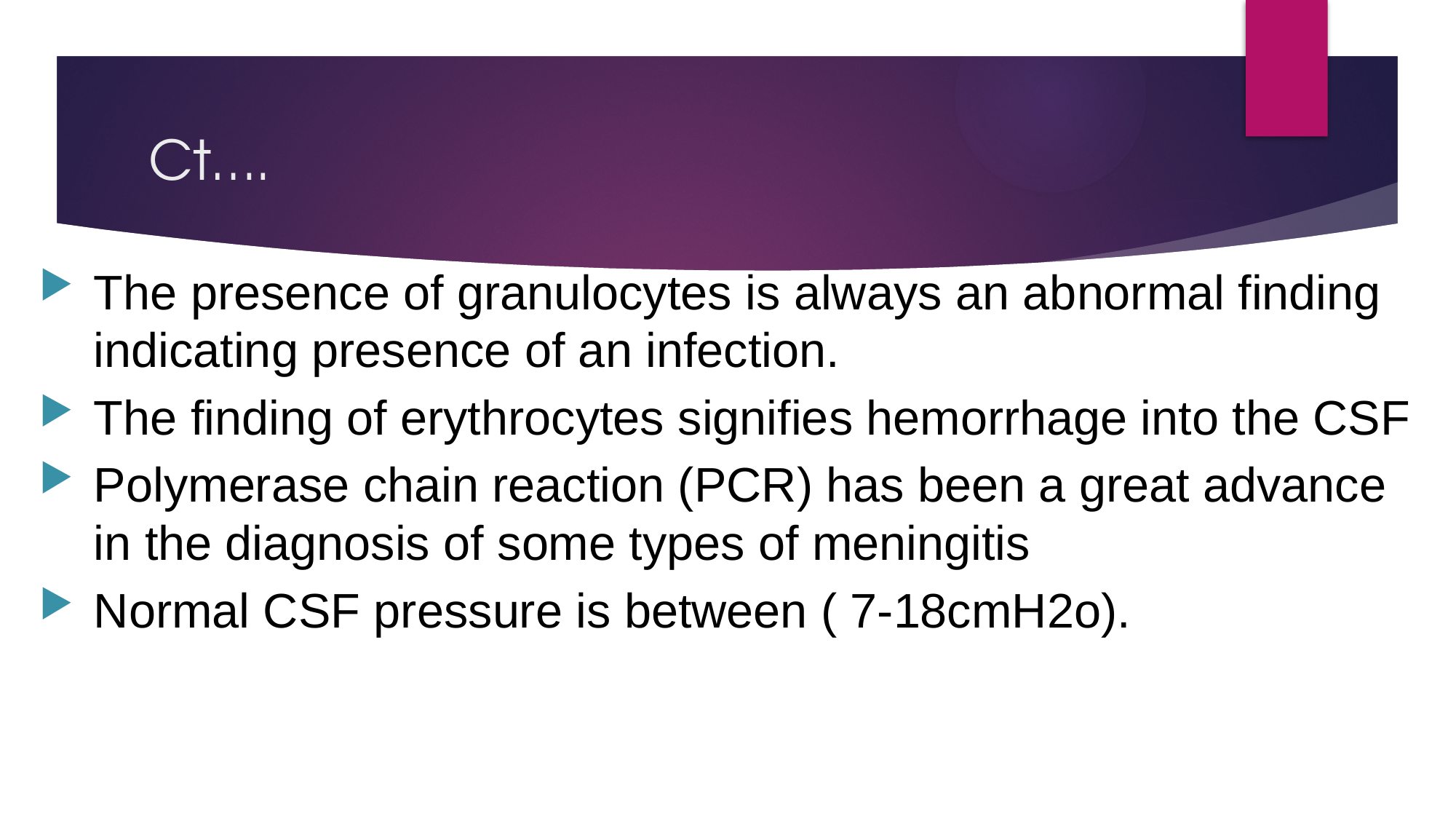

# Ct….
The presence of granulocytes is always an abnormal finding indicating presence of an infection.
The finding of erythrocytes signifies hemorrhage into the CSF
Polymerase chain reaction (PCR) has been a great advance in the diagnosis of some types of meningitis
Normal CSF pressure is between ( 7-18cmH2o).